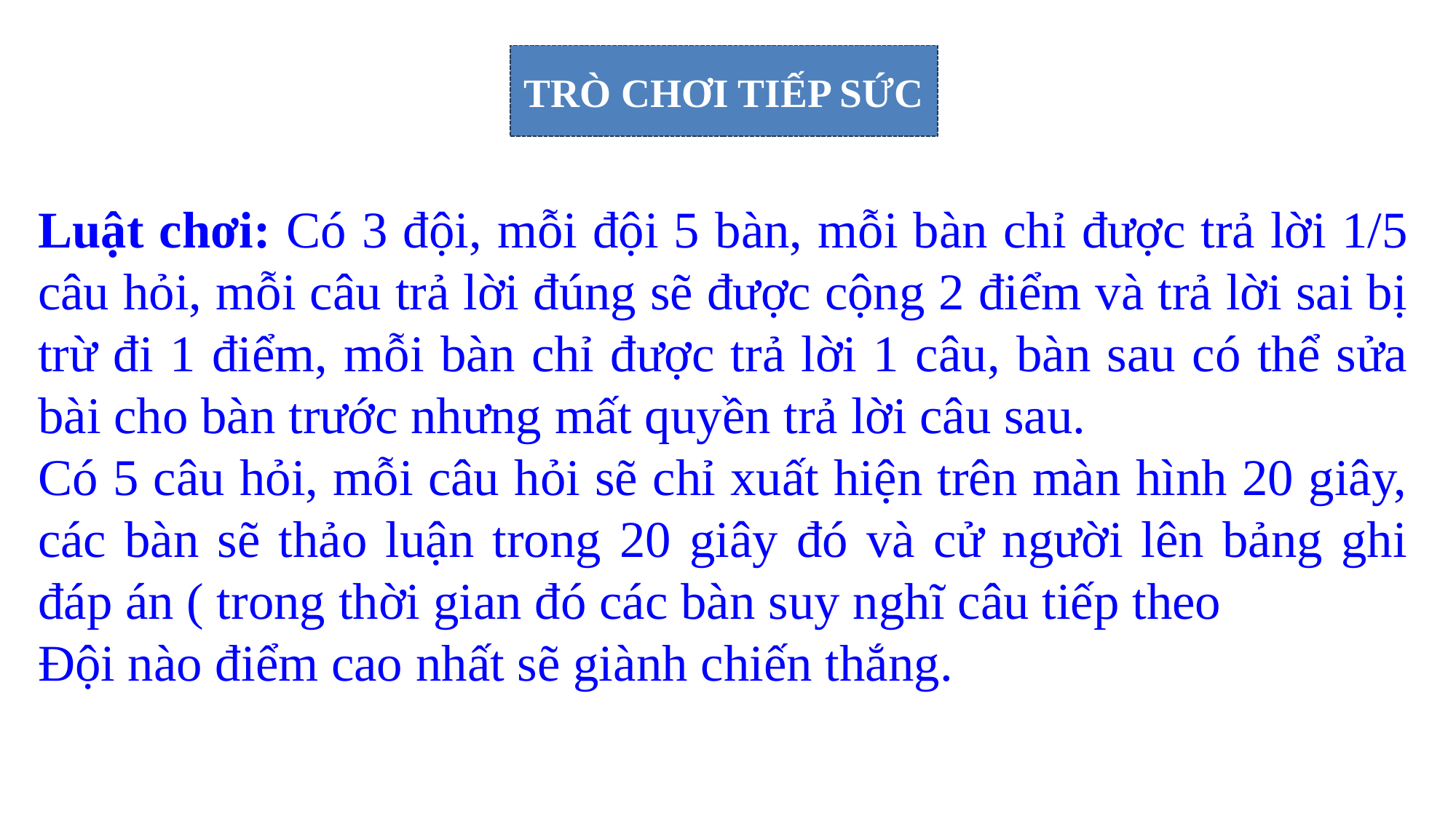

TRÒ CHƠI TIẾP SỨC
Luật chơi: Có 3 đội, mỗi đội 5 bàn, mỗi bàn chỉ được trả lời 1/5 câu hỏi, mỗi câu trả lời đúng sẽ được cộng 2 điểm và trả lời sai bị trừ đi 1 điểm, mỗi bàn chỉ được trả lời 1 câu, bàn sau có thể sửa bài cho bàn trước nhưng mất quyền trả lời câu sau.
Có 5 câu hỏi, mỗi câu hỏi sẽ chỉ xuất hiện trên màn hình 20 giây, các bàn sẽ thảo luận trong 20 giây đó và cử người lên bảng ghi đáp án ( trong thời gian đó các bàn suy nghĩ câu tiếp theo
Đội nào điểm cao nhất sẽ giành chiến thắng.